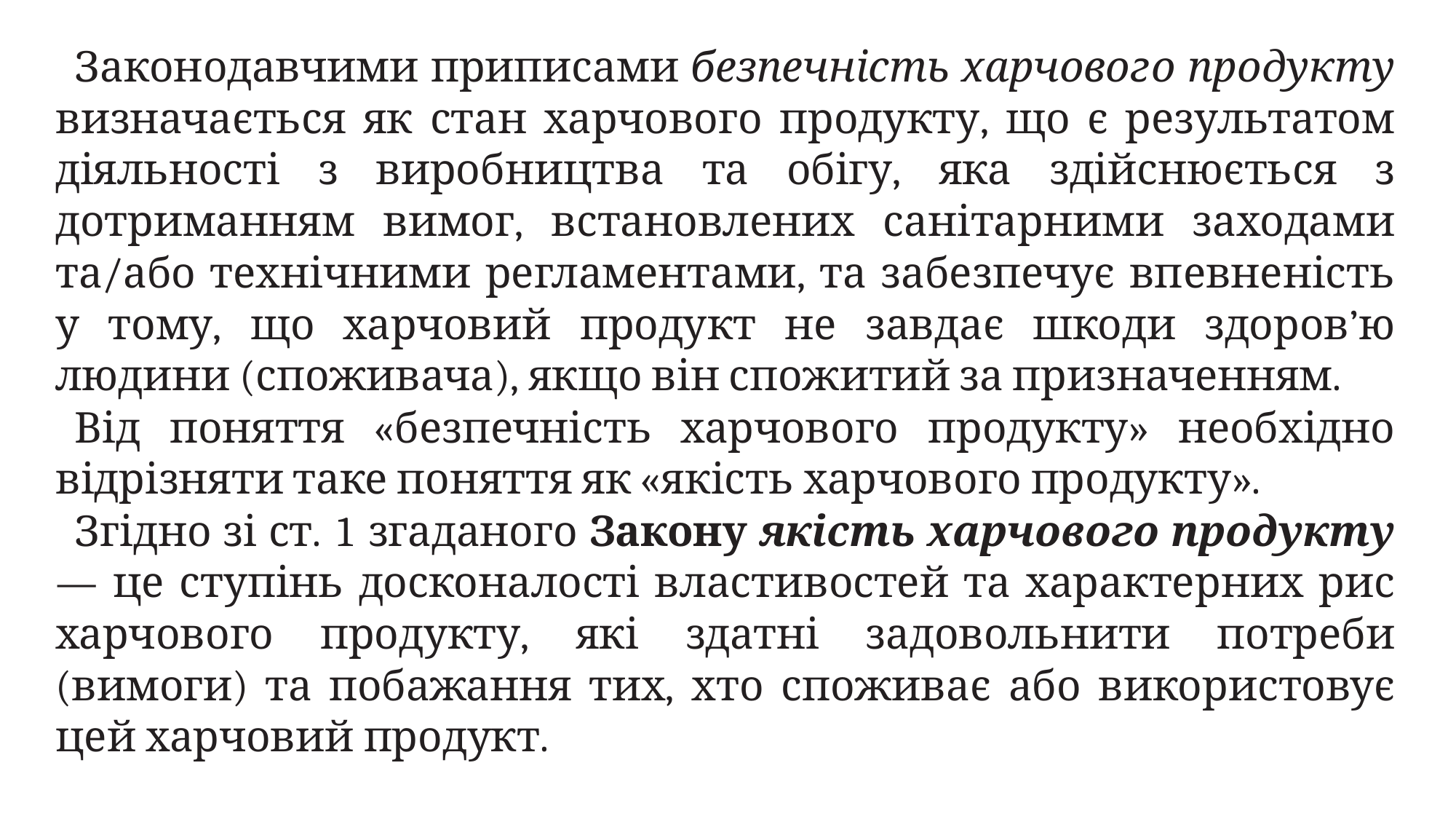

Законодавчими приписами безпечність харчового продукту визначається як стан харчового продукту, що є результатом діяльності з виробництва та обігу, яка здійснюється з дотриманням вимог, встановлених санітарними заходами та/або технічними регламентами, та забезпечує впевненість у тому, що харчовий продукт не завдає шкоди здоров’ю людини (споживача), якщо він спожитий за призначенням.
Від поняття «безпечність харчового продукту» необхідно відрізняти таке поняття як «якість харчового продукту».
Згідно зі ст. 1 згаданого Закону якість харчового продукту — це ступінь досконалості властивостей та характерних рис харчового продукту, які здатні задовольнити потреби (вимоги) та побажання тих, хто споживає або використовує цей харчовий продукт.